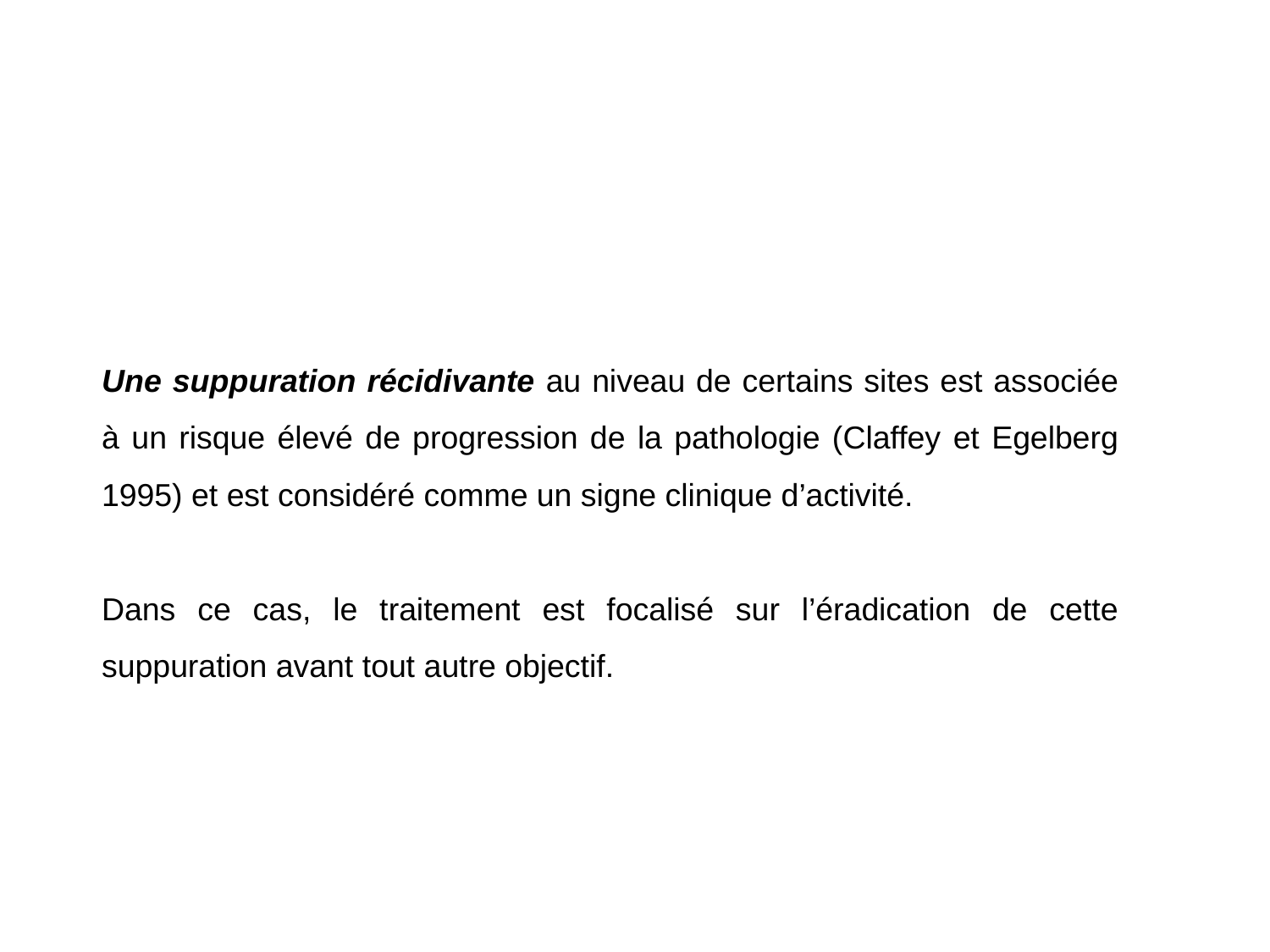

Une suppuration récidivante au niveau de certains sites est associée à un risque élevé de progression de la pathologie (Claffey et Egelberg 1995) et est considéré comme un signe clinique d’activité.

Dans ce cas, le traitement est focalisé sur l’éradication de cette suppuration avant tout autre objectif.